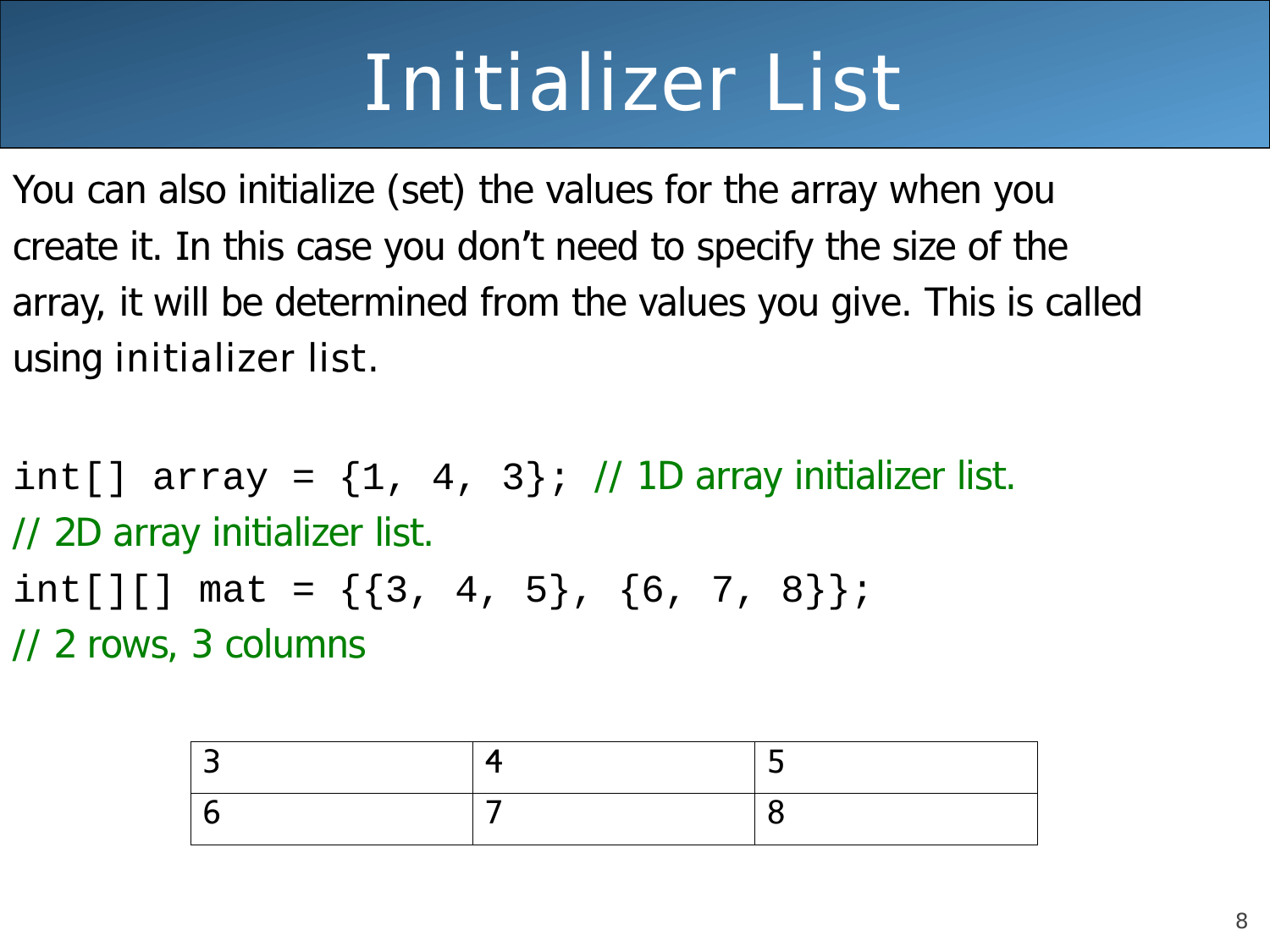

# Initializer List
You can also initialize (set) the values for the array when you
create it. In this case you don’t need to specify the size of the
array, it will be determined from the values you give. This is called
using initializer list.

int[] array = {1, 4, 3}; // 1D array initializer list.
// 2D array initializer list.
int[][] mat = {{3, 4, 5}, {6, 7, 8}};
// 2 rows, 3 columns

| 3 | 4 | 5 |
| --- | --- | --- |
| 6 | 7 | 8 |